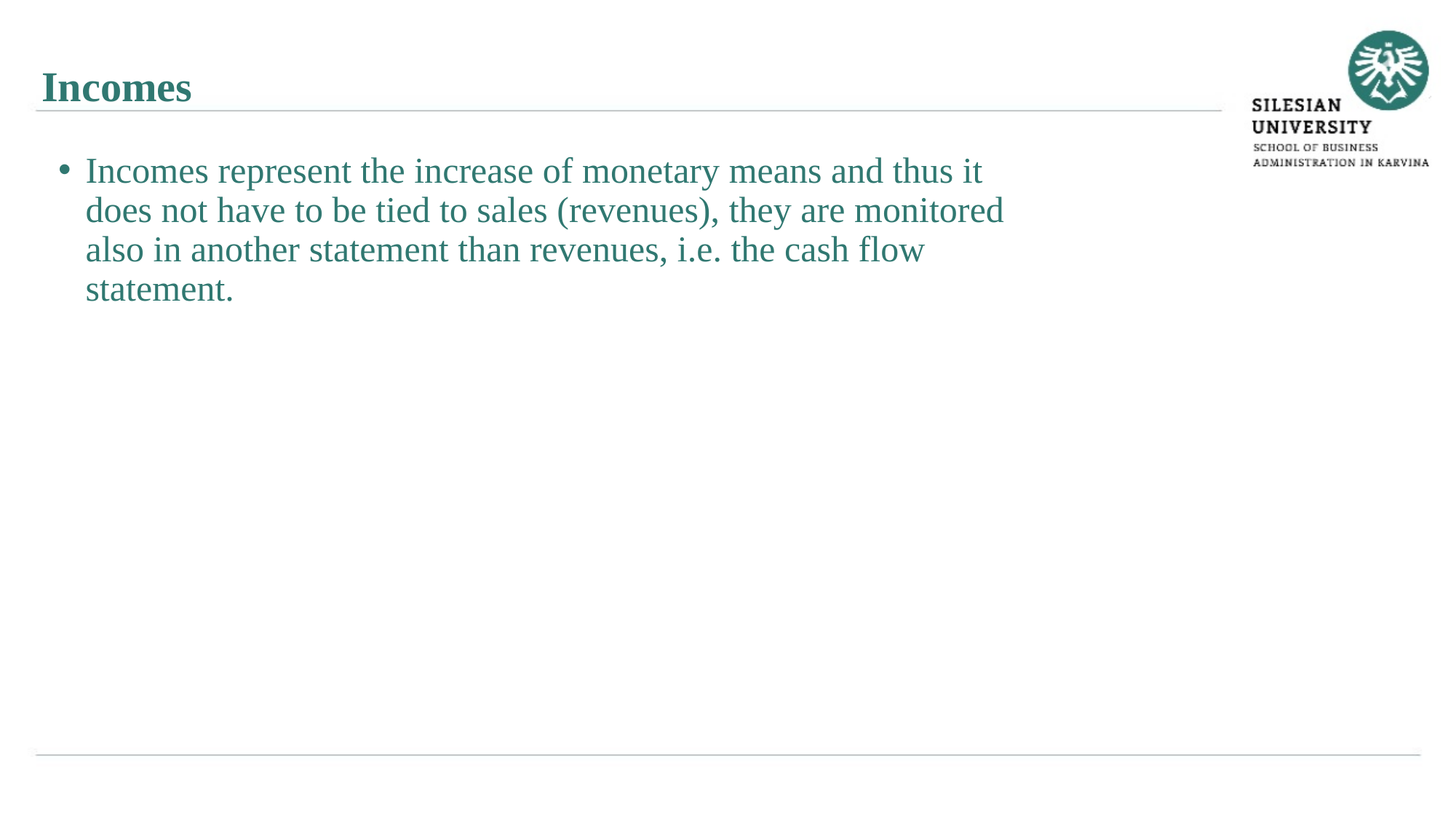

Incomes
Incomes represent the increase of monetary means and thus it does not have to be tied to sales (revenues), they are monitored also in another statement than revenues, i.e. the cash flow statement.